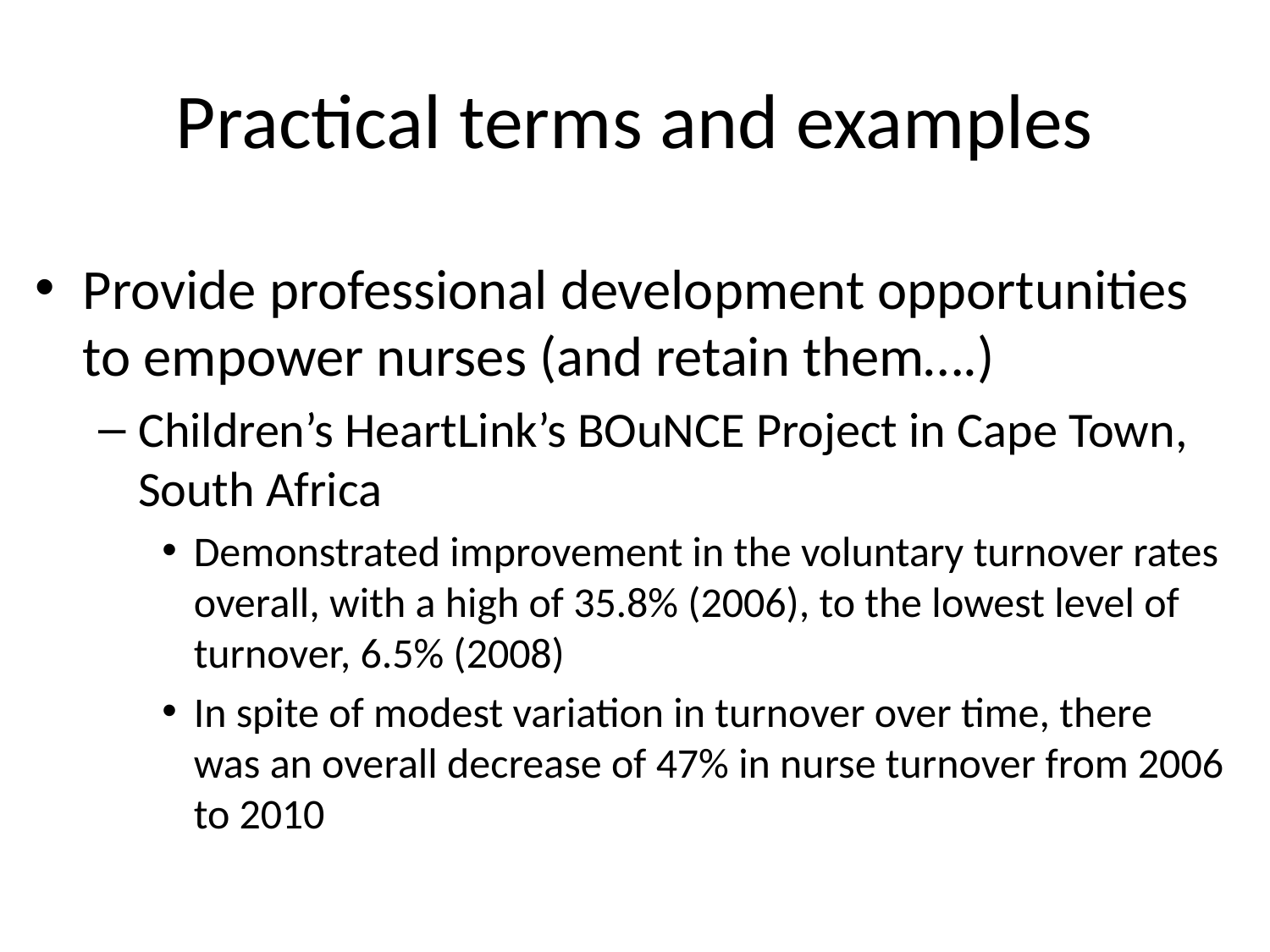

# Practical terms and examples
Provide professional development opportunities to empower nurses (and retain them….)
Children’s HeartLink’s BOuNCE Project in Cape Town, South Africa
Demonstrated improvement in the voluntary turnover rates overall, with a high of 35.8% (2006), to the lowest level of turnover, 6.5% (2008)
In spite of modest variation in turnover over time, there was an overall decrease of 47% in nurse turnover from 2006 to 2010